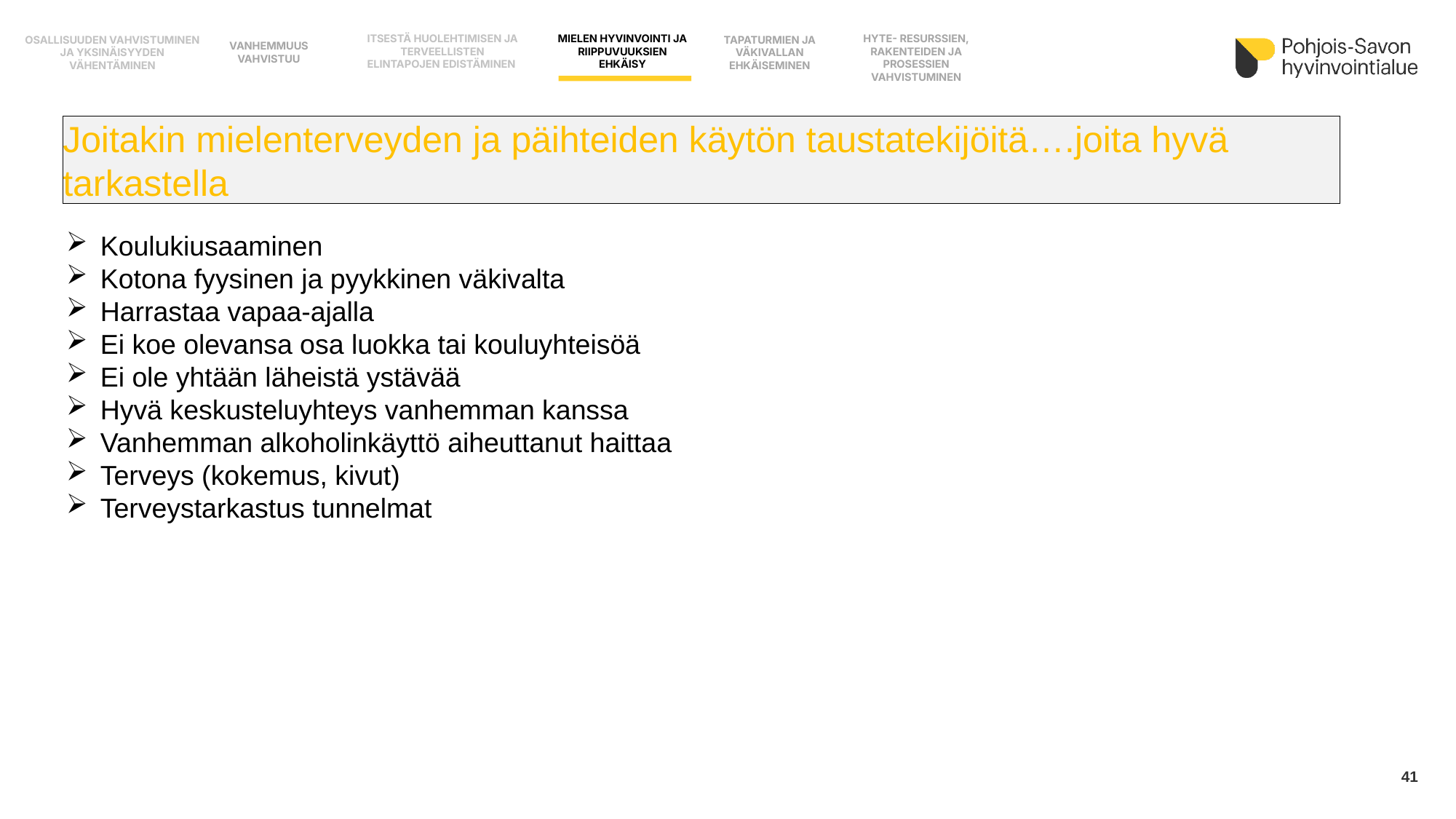

OSALLISUUDEN VAHVISTUMINEN JA YKSINÄISYYDEN VÄHENTÄMINEN
HYTE- RESURSSIEN, RAKENTEIDEN JA PROSESSIEN
VAHVISTUMINEN
MIELEN HYVINVOINTI JA RIIPPUVUUKSIEN EHKÄISY
ITSESTÄ HUOLEHTIMISEN JA TERVEELLISTEN ELINTAPOJEN EDISTÄMINEN
TAPATURMIEN JA VÄKIVALLAN EHKÄISEMINEN
VANHEMMUUS VAHVISTUU

Joitakin mielenterveyden ja päihteiden käytön taustatekijöitä….joita hyvä tarkastella
Koulukiusaaminen
Kotona fyysinen ja pyykkinen väkivalta
Harrastaa vapaa-ajalla
Ei koe olevansa osa luokka tai kouluyhteisöä
Ei ole yhtään läheistä ystävää
Hyvä keskusteluyhteys vanhemman kanssa
Vanhemman alkoholinkäyttö aiheuttanut haittaa
Terveys (kokemus, kivut)
Terveystarkastus tunnelmat

41